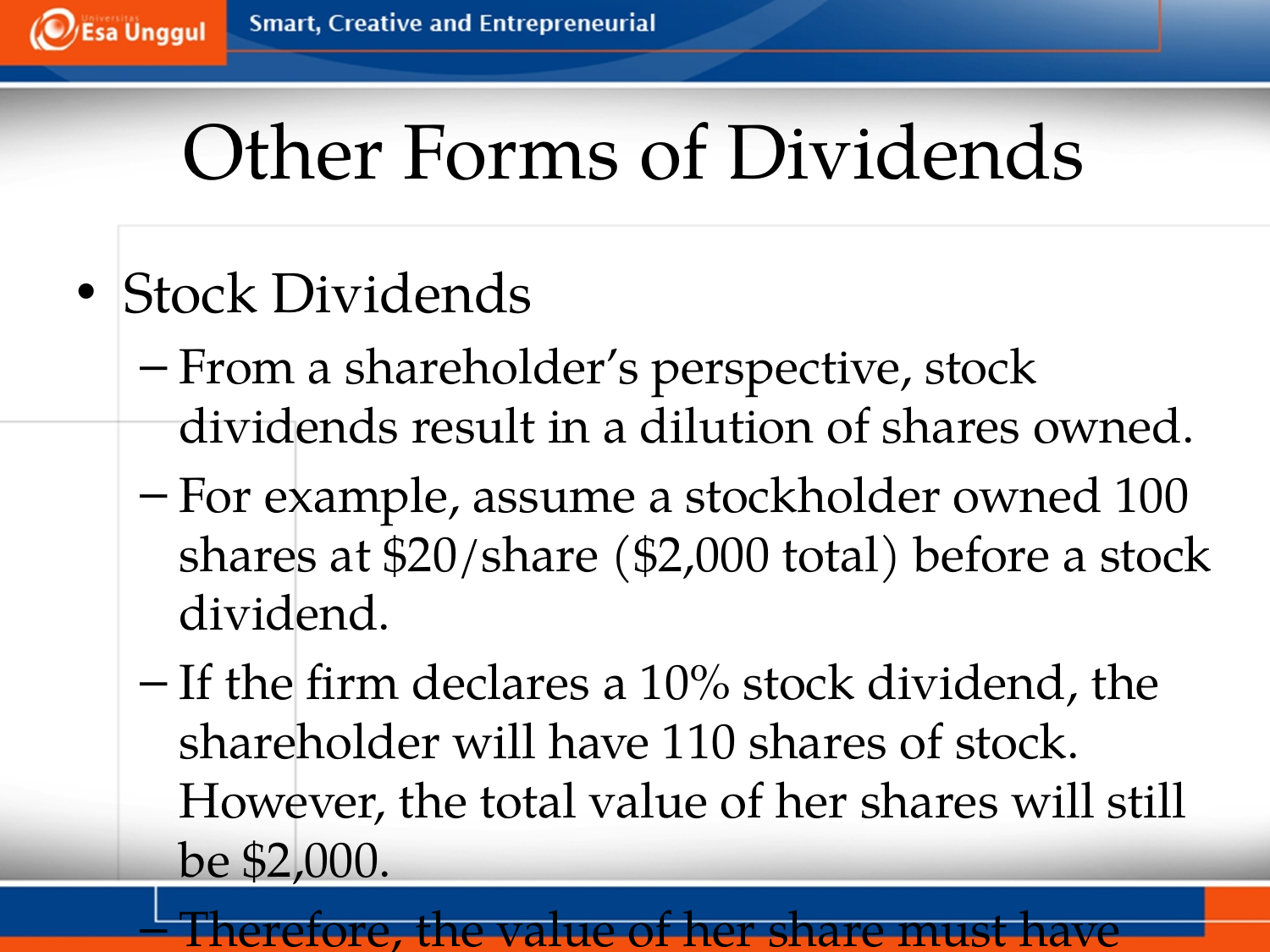

# Other Forms of Dividends
Stock Dividends
From a shareholder’s perspective, stock dividends result in a dilution of shares owned.
For example, assume a stockholder owned 100 shares at $20/share ($2,000 total) before a stock dividend.
If the firm declares a 10% stock dividend, the shareholder will have 110 shares of stock. However, the total value of her shares will still be $2,000.
Therefore, the value of her share must have fallen
to $18.18/share ($2,000/110).